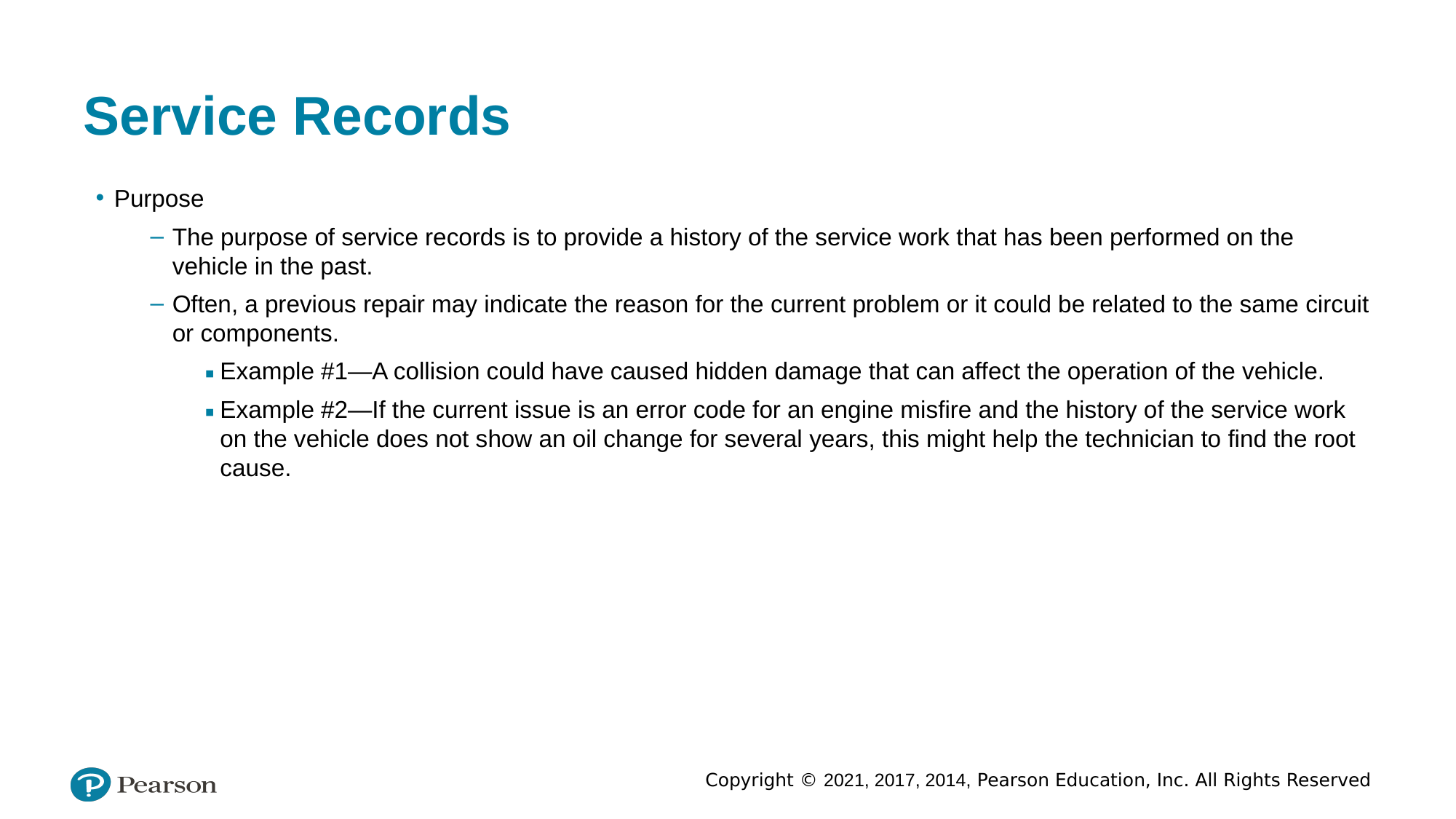

# Service Records
Purpose
The purpose of service records is to provide a history of the service work that has been performed on the vehicle in the past.
Often, a previous repair may indicate the reason for the current problem or it could be related to the same circuit or components.
Example #1—A collision could have caused hidden damage that can affect the operation of the vehicle.
Example #2—If the current issue is an error code for an engine misfire and the history of the service work on the vehicle does not show an oil change for several years, this might help the technician to find the root cause.